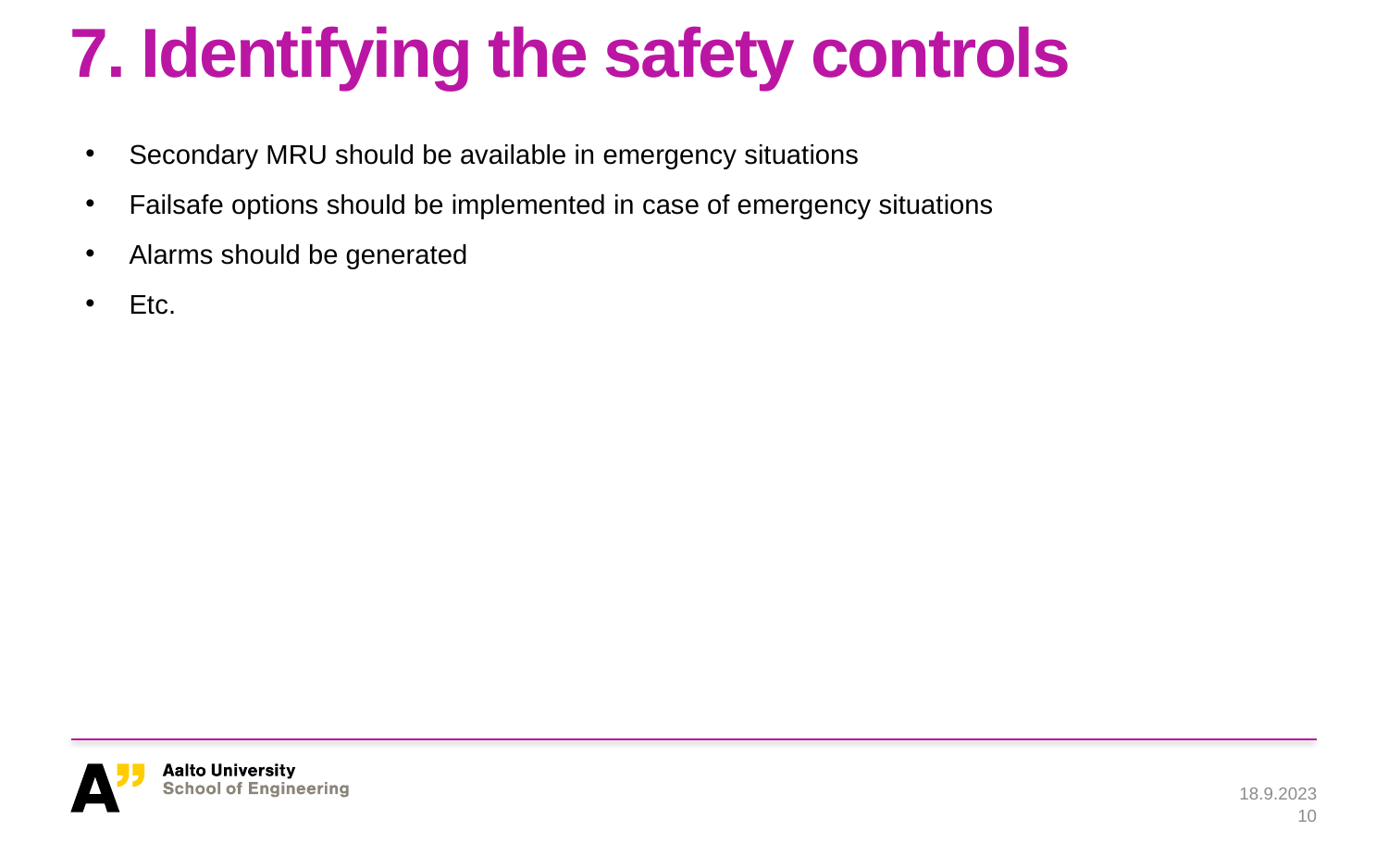

# 7. Identifying the safety controls
Secondary MRU should be available in emergency situations
Failsafe options should be implemented in case of emergency situations
Alarms should be generated
Etc.

18.9.2023
10